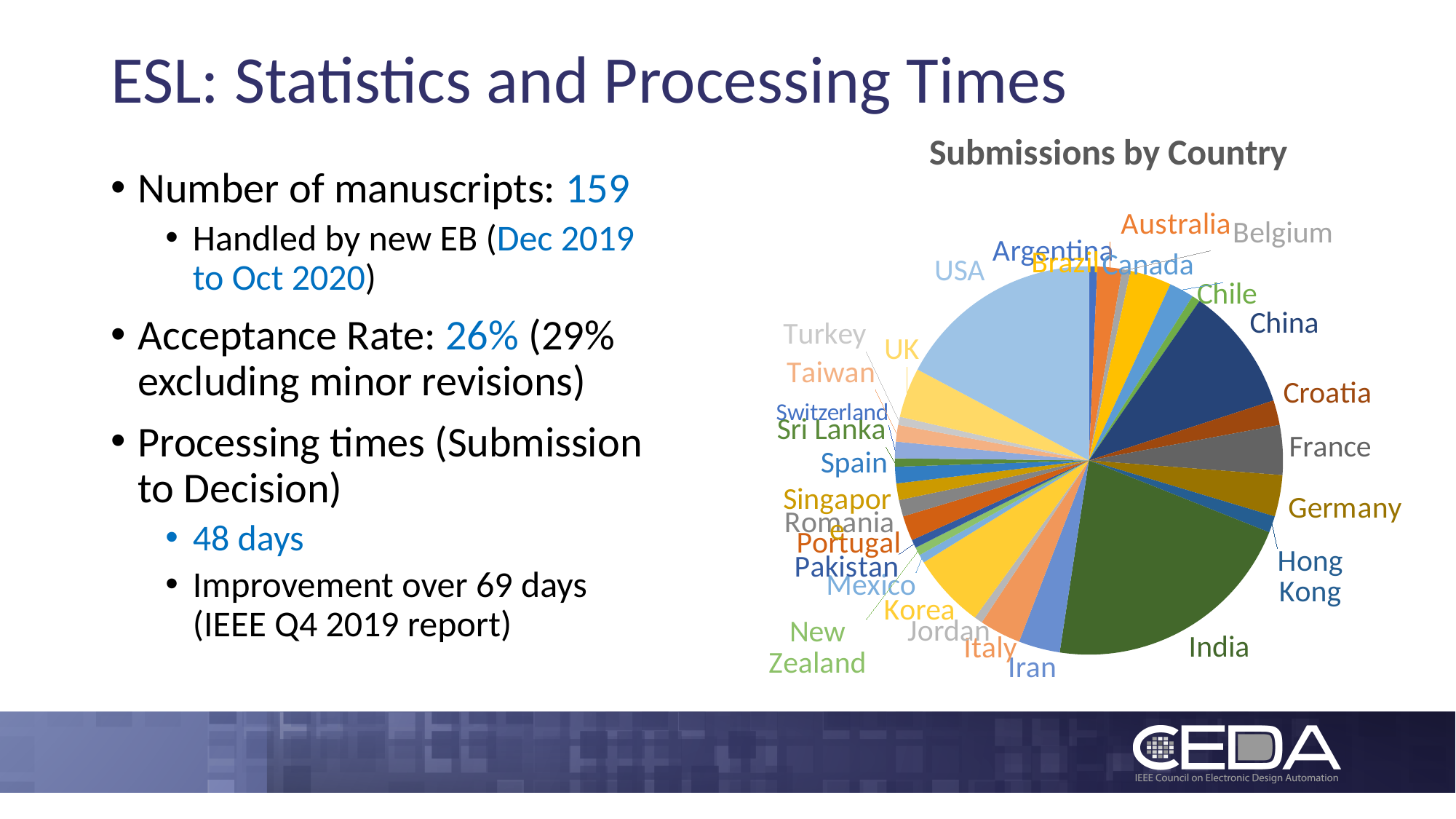

# ESL: Statistics and Processing Times

### Chart: Submissions by Country

| Category |  |
|---|---|
| Argentina | 1.0 |
| Australia | 3.0 |
| Belgium | 1.0 |
| Brazil | 5.0 |
| Canada | 3.0 |
| Chile | 1.0 |
| China | 15.0 |
| Croatia | 3.0 |
| France | 6.0 |
| Germany | 5.0 |
| Hong Kong | 2.0 |
| India | 31.0 |
| Iran | 5.0 |
| Italy | 5.0 |
| Jordan | 1.0 |
| Korea | 9.0 |
| Mexico | 1.0 |
| New Zealand | 1.0 |
| Pakistan | 1.0 |
| Portugal | 3.0 |
| Romania | 2.0 |
| Singapore | 2.0 |
| Spain | 2.0 |
| Sri Lanka | 1.0 |
| Switzerland | 2.0 |
| Taiwan | 2.0 |
| Turkey | 1.0 |
| UK | 6.0 |
| USA | 25.0 |
Number of manuscripts: 159
Handled by new EB (Dec 2019 to Oct 2020)
Acceptance Rate: 26% (29% excluding minor revisions)
Processing times (Submission to Decision)
48 days
Improvement over 69 days (IEEE Q4 2019 report)